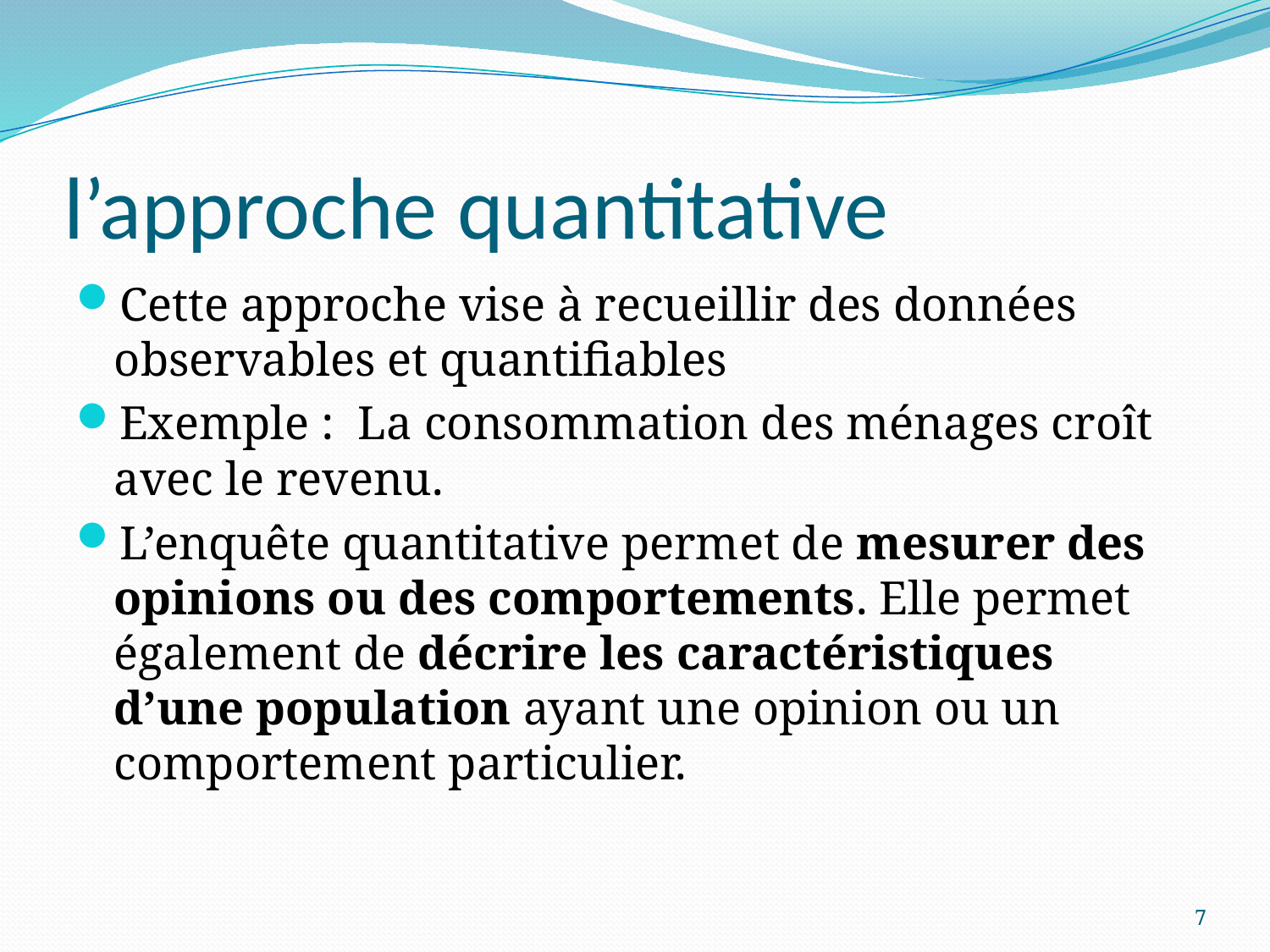

# l’approche quantitative
Cette approche vise à recueillir des données observables et quantifiables
Exemple :  La consommation des ménages croît avec le revenu.
L’enquête quantitative permet de mesurer des opinions ou des comportements. Elle permet également de décrire les caractéristiques d’une population ayant une opinion ou un comportement particulier.

7